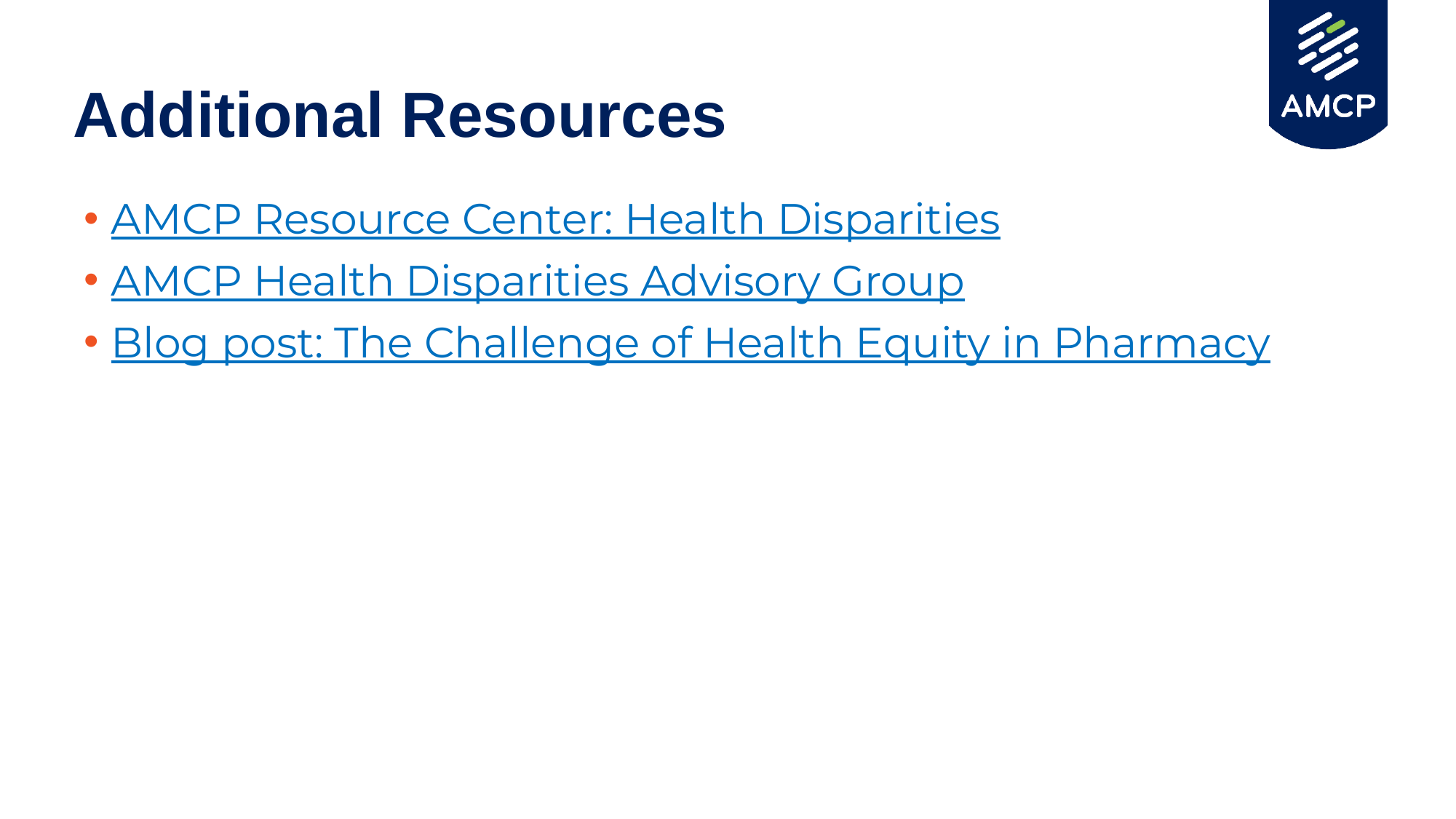

# Additional Resources
AMCP Resource Center: Health Disparities
AMCP Health Disparities Advisory Group
Blog post: The Challenge of Health Equity in Pharmacy